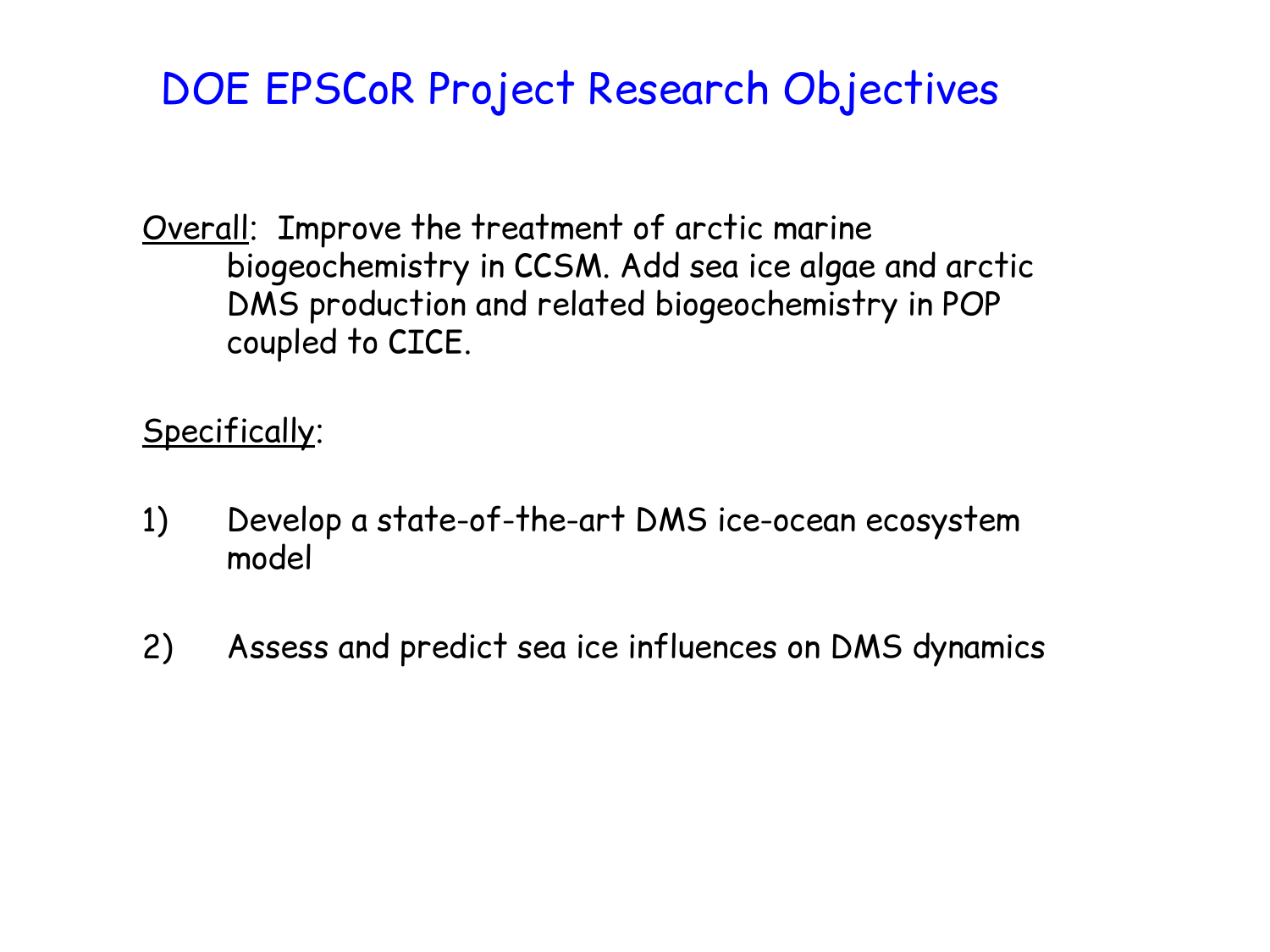

# DOE EPSCoR Project Research Objectives
Overall:  Improve the treatment of arctic marine biogeochemistry in CCSM. Add sea ice algae and arctic DMS production and related biogeochemistry in POP coupled to CICE.

Specifically:

Develop a state-of-the-art DMS ice-ocean ecosystem model

Assess and predict sea ice influences on DMS dynamics